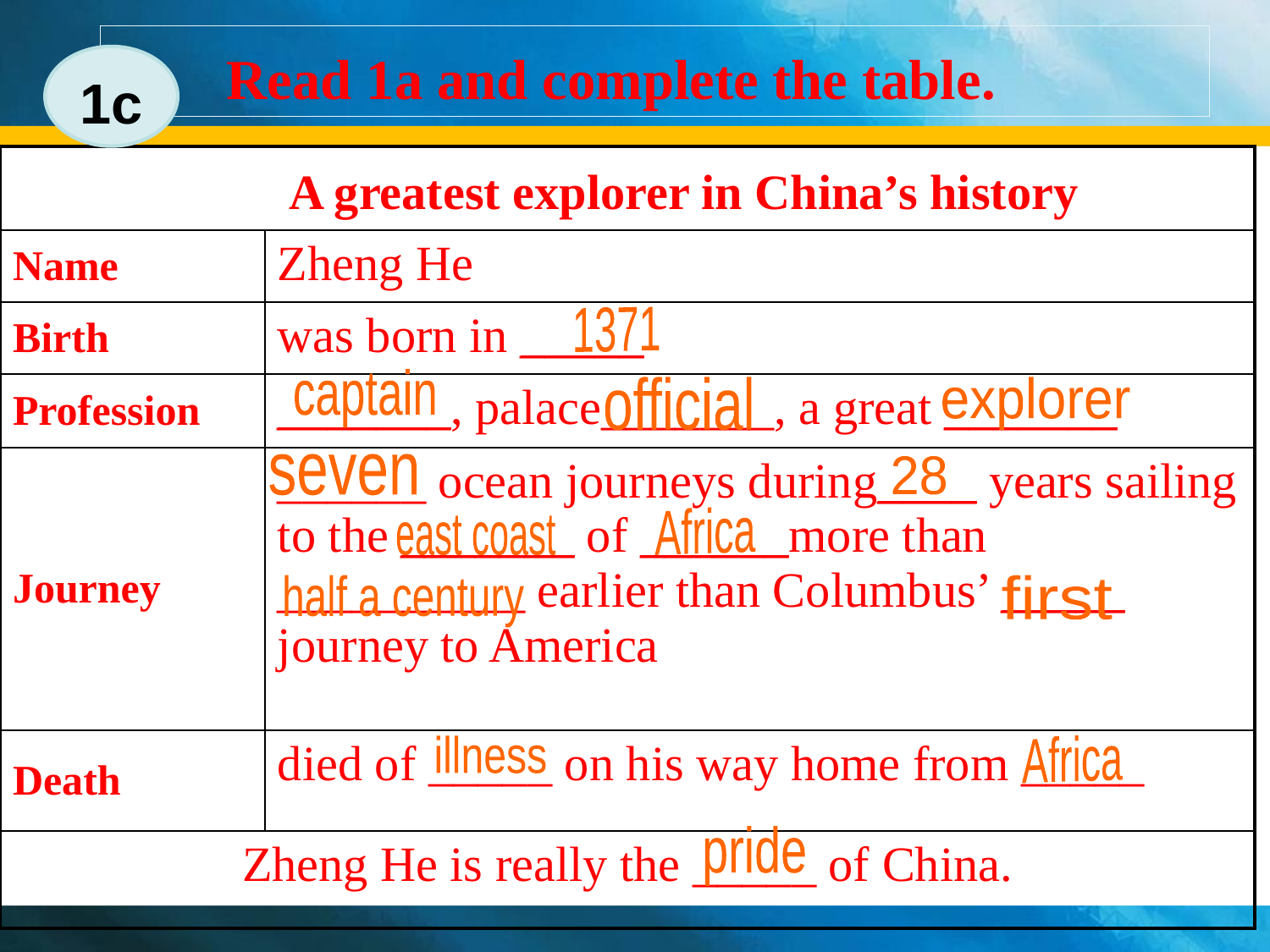

# Read 1a and complete the table.
1c
| A greatest explorer in China’s history |  |
| --- | --- |
| Name | Zheng He |
| Birth | was born in \_\_\_\_\_ |
| Profession | \_\_\_\_\_\_\_, palace\_\_\_\_\_\_\_, a great \_\_\_\_\_\_\_ |
| Journey | \_\_\_\_\_\_ ocean journeys during\_\_\_\_ years sailing to the \_\_\_\_\_\_\_ of \_\_\_\_\_\_more than \_\_\_\_\_\_\_\_\_\_ earlier than Columbus’ \_\_\_\_\_ journey to America |
| Death | died of \_\_\_\_\_ on his way home from \_\_\_\_\_ |
| Zheng He is really the \_\_\_\_\_ of China. |  |
1371
captain
official
explorer
seven
28
Africa
east coast
half a century
first
Africa
illness
pride